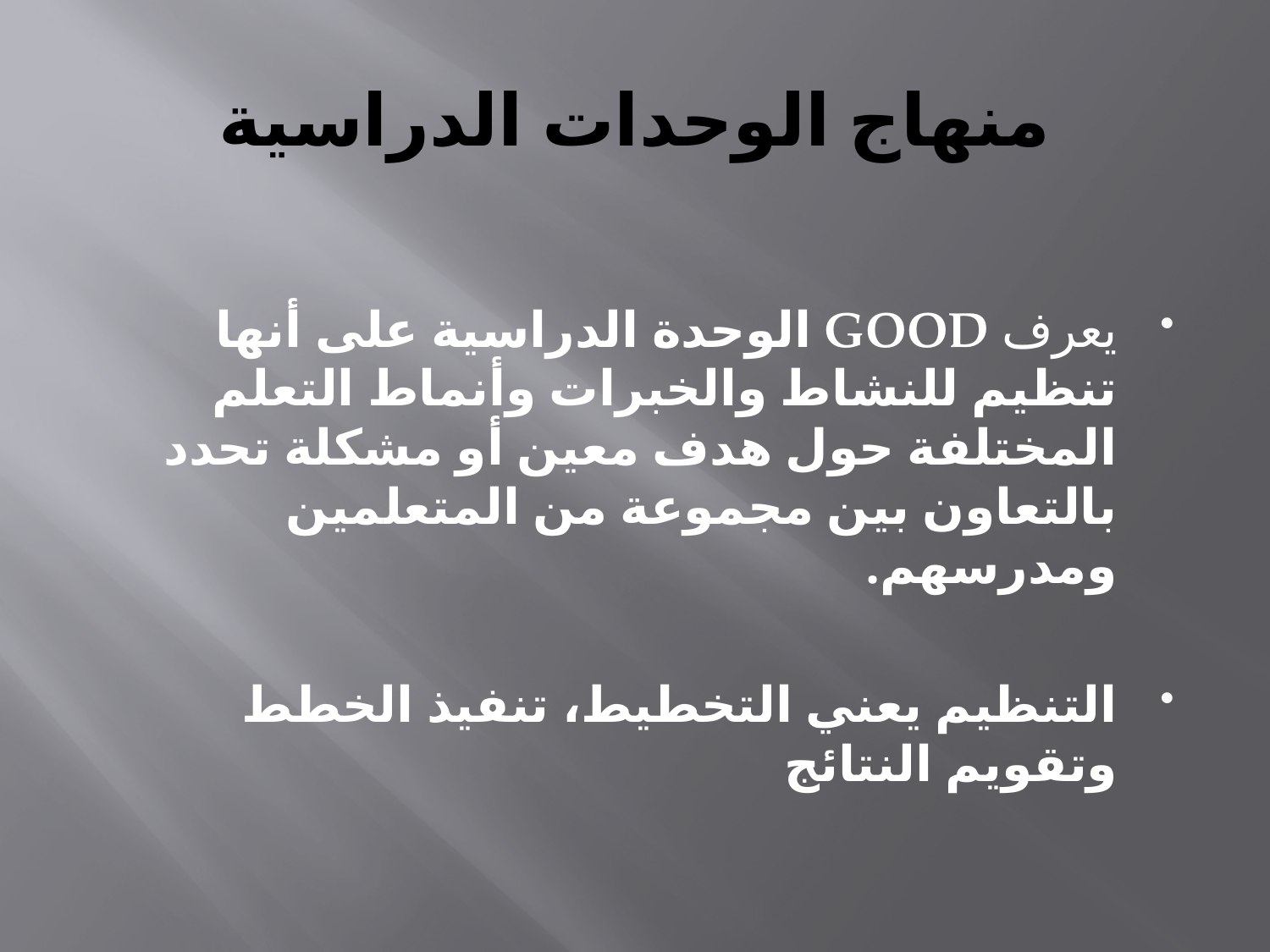

# منهاج الوحدات الدراسية

يعرف GOOD الوحدة الدراسية على أنها تنظيم للنشاط والخبرات وأنماط التعلم المختلفة حول هدف معين أو مشكلة تحدد بالتعاون بين مجموعة من المتعلمين ومدرسهم.

التنظيم يعني التخطيط، تنفيذ الخطط وتقويم النتائج